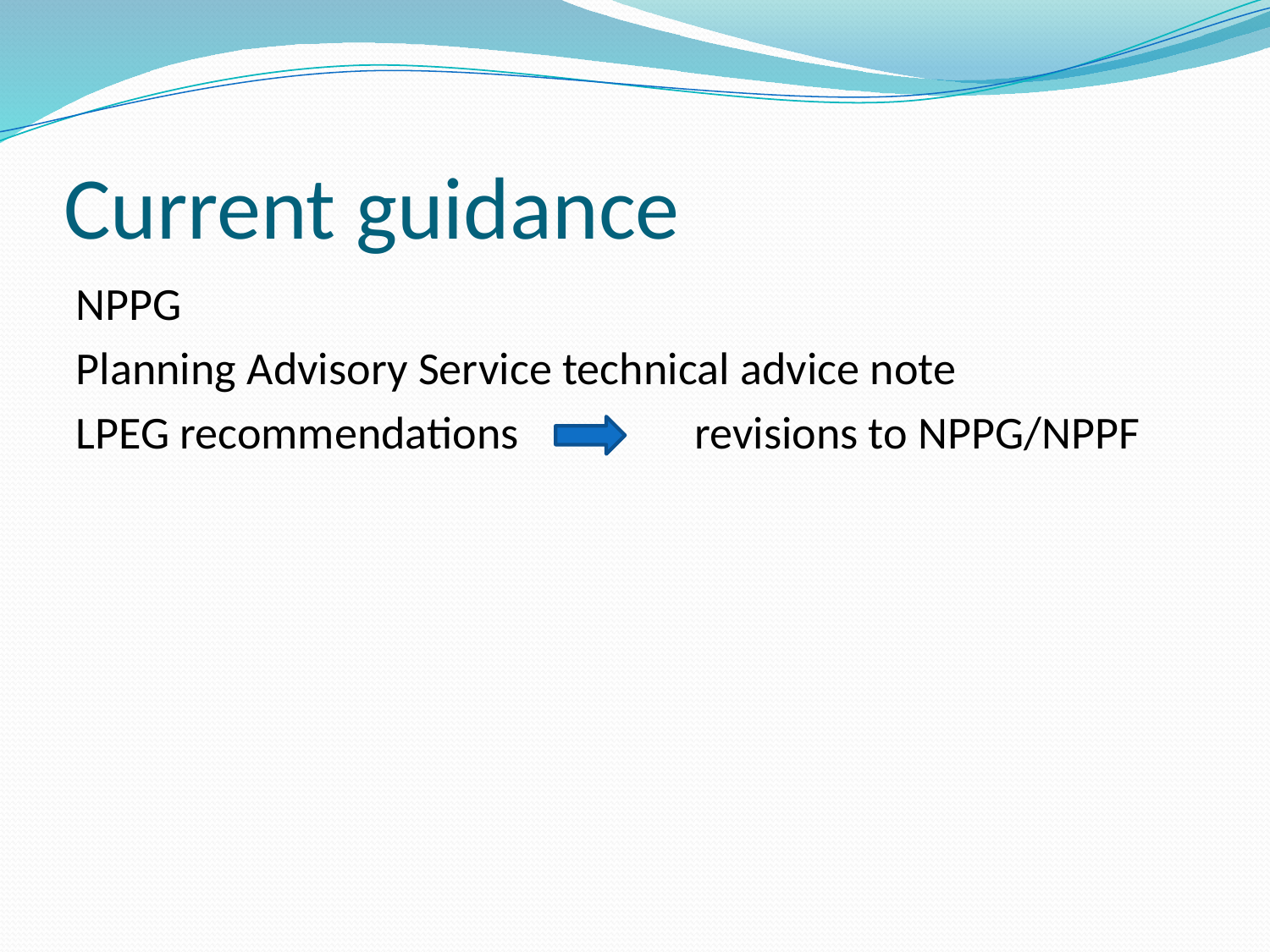

# Current guidance
NPPG
Planning Advisory Service technical advice note
LPEG recommendations 	       revisions to NPPG/NPPF